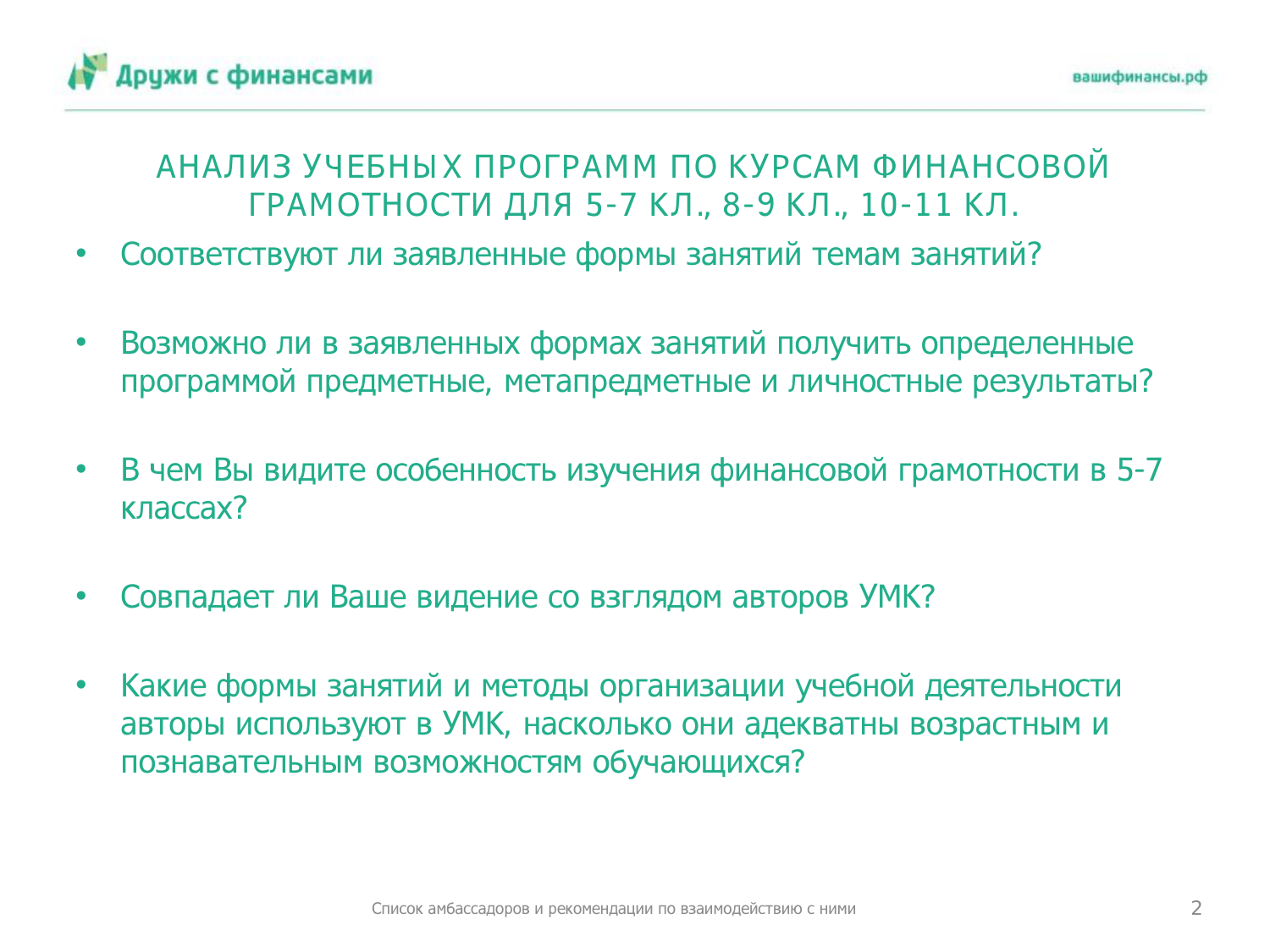

# АНАЛИЗ УЧЕБНЫХ ПРОГРАММ ПО КУРСАМ ФИНАНСОВОЙ ГРАМОТНОСТИ ДЛЯ 5-7 КЛ., 8-9 КЛ., 10-11 КЛ.
Соответствуют ли заявленные формы занятий темам занятий?

Возможно ли в заявленных формах занятий получить определенные программой предметные, метапредметные и личностные результаты?

В чем Вы видите особенность изучения финансовой грамотности в 5-7 классах?

Совпадает ли Ваше видение со взглядом авторов УМК?

Какие формы занятий и методы организации учебной деятельности авторы используют в УМК, насколько они адекватны возрастным и познавательным возможностям обучающихся?
2
Список амбассадоров и рекомендации по взаимодействию с ними